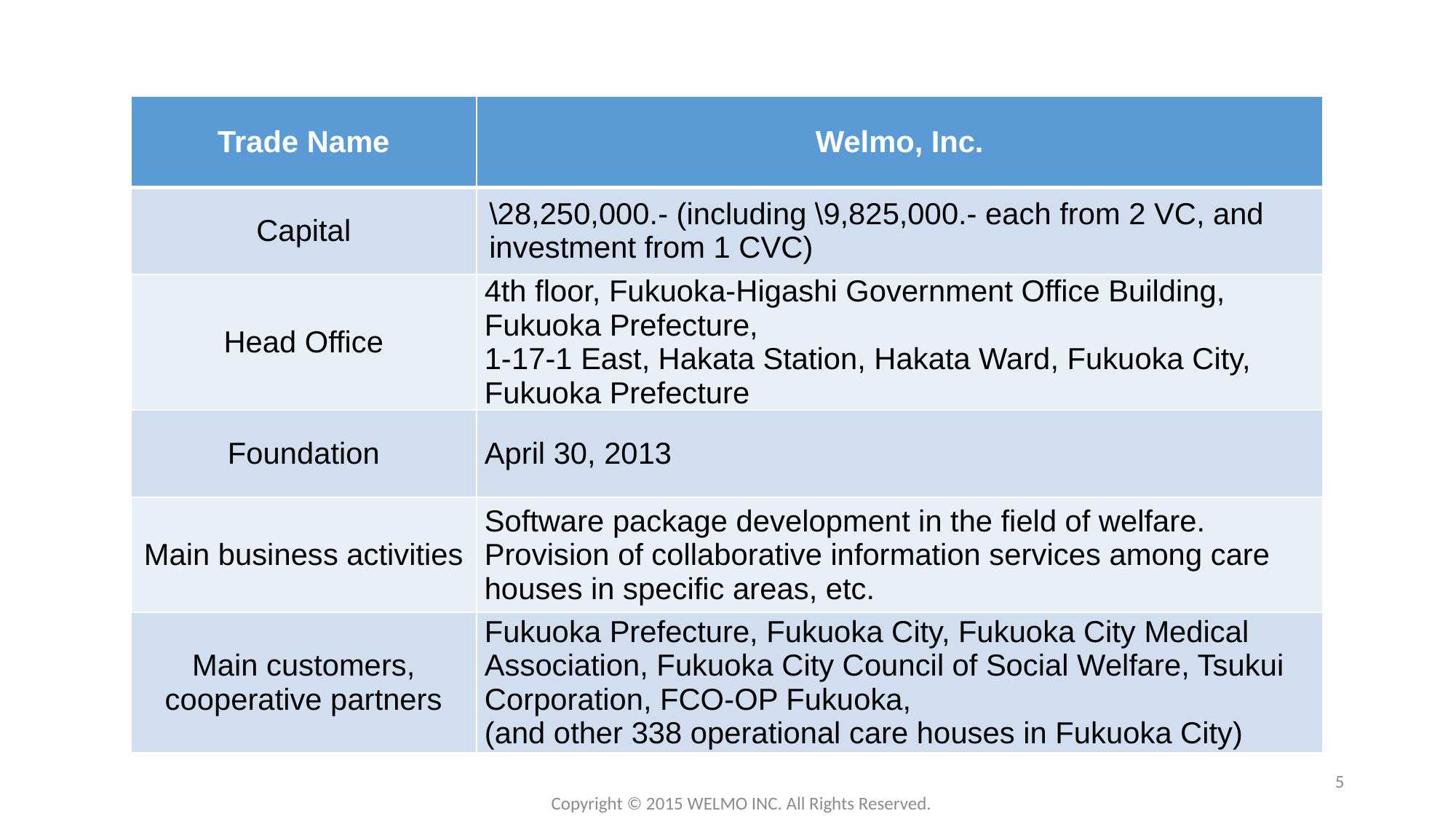

| Trade Name | Welmo, Inc. |
| --- | --- |
| Capital | \28,250,000.- (including \9,825,000.- each from 2 VC, and investment from 1 CVC) |
| Head Office | 4th floor, Fukuoka-Higashi Government Office Building, Fukuoka Prefecture, 1-17-1 East, Hakata Station, Hakata Ward, Fukuoka City, Fukuoka Prefecture |
| Foundation | April 30, 2013 |
| Main business activities | Software package development in the field of welfare. Provision of collaborative information services among care houses in specific areas, etc. |
| Main customers, cooperative partners | Fukuoka Prefecture, Fukuoka City, Fukuoka City Medical Association, Fukuoka City Council of Social Welfare, Tsukui Corporation, FCO-OP Fukuoka, (and other 338 operational care houses in Fukuoka City) |

5
Copyright © 2015 WELMO INC. All Rights Reserved.